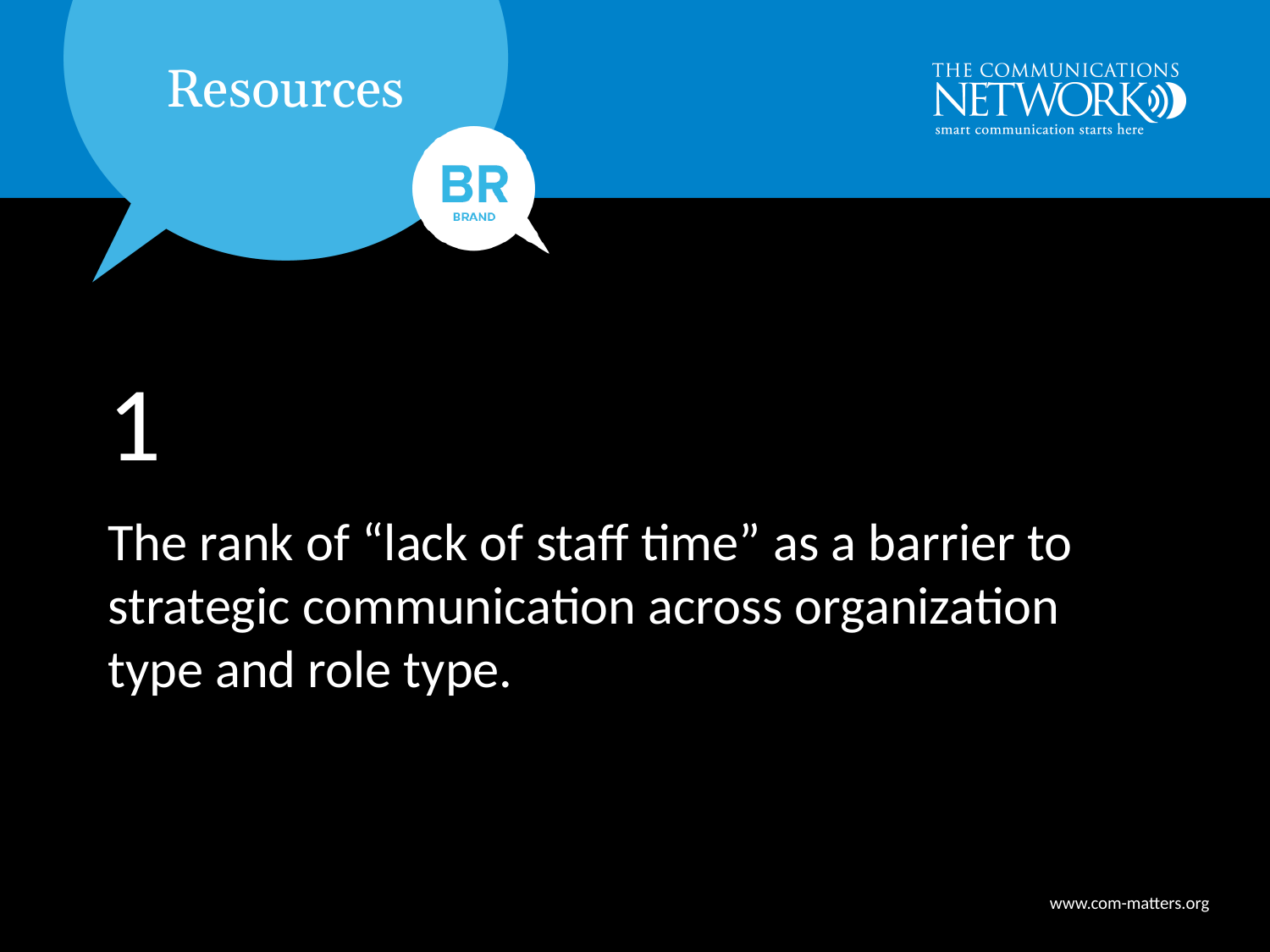

1

The rank of “lack of staff time” as a barrier to strategic communication across organization type and role type.